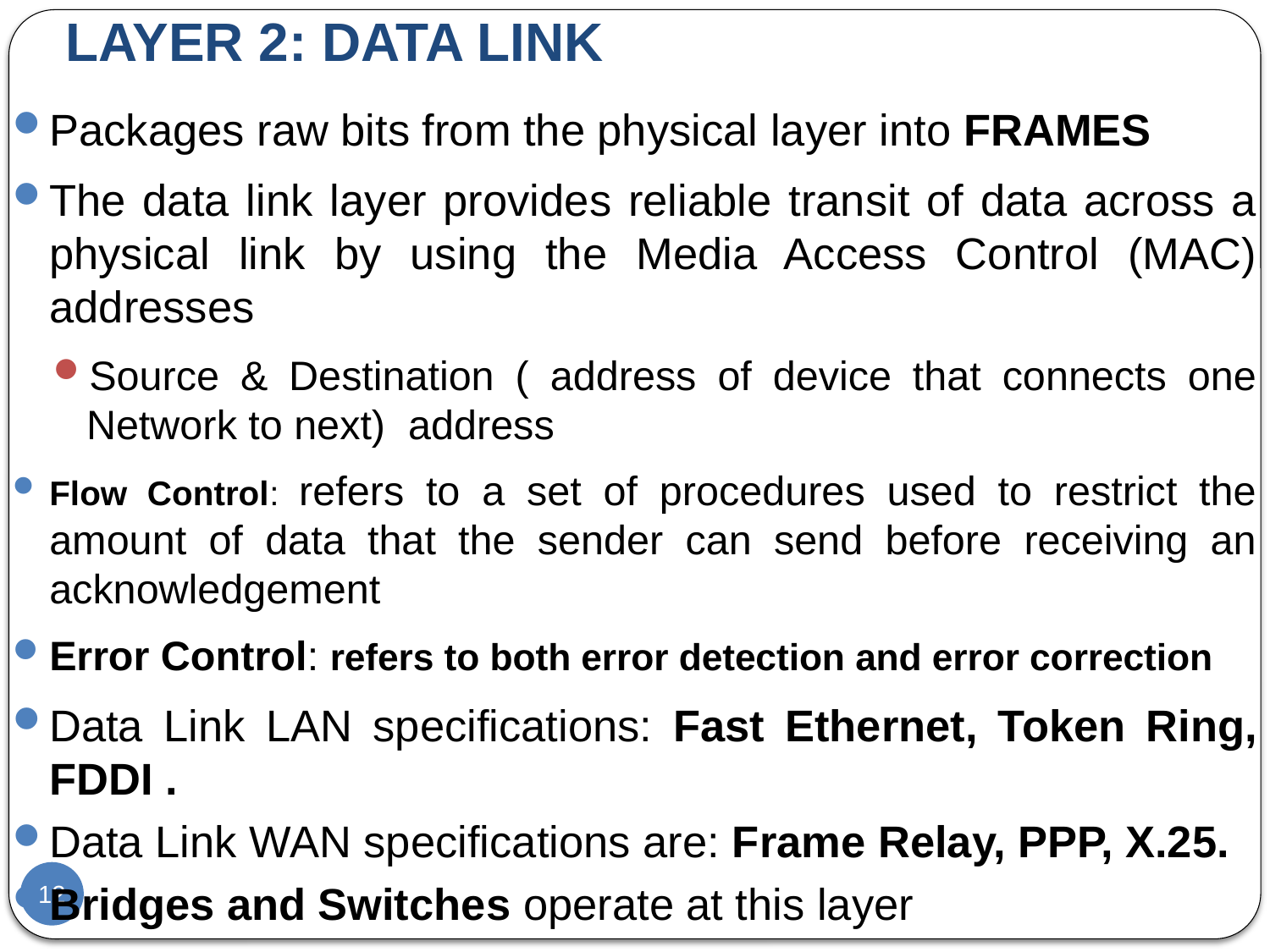

# LAYER 2: DATA LINK
Packages raw bits from the physical layer into FRAMES
The data link layer provides reliable transit of data across a physical link by using the Media Access Control (MAC) addresses
Source & Destination ( address of device that connects one Network to next)  address
Flow Control: refers to a set of procedures used to restrict the amount of data that the sender can send before receiving an acknowledgement
Error Control: refers to both error detection and error correction
Data Link LAN specifications: Fast Ethernet, Token Ring, FDDI .
Data Link WAN specifications are: Frame Relay, PPP, X.25.
Bridges and Switches operate at this layer

12